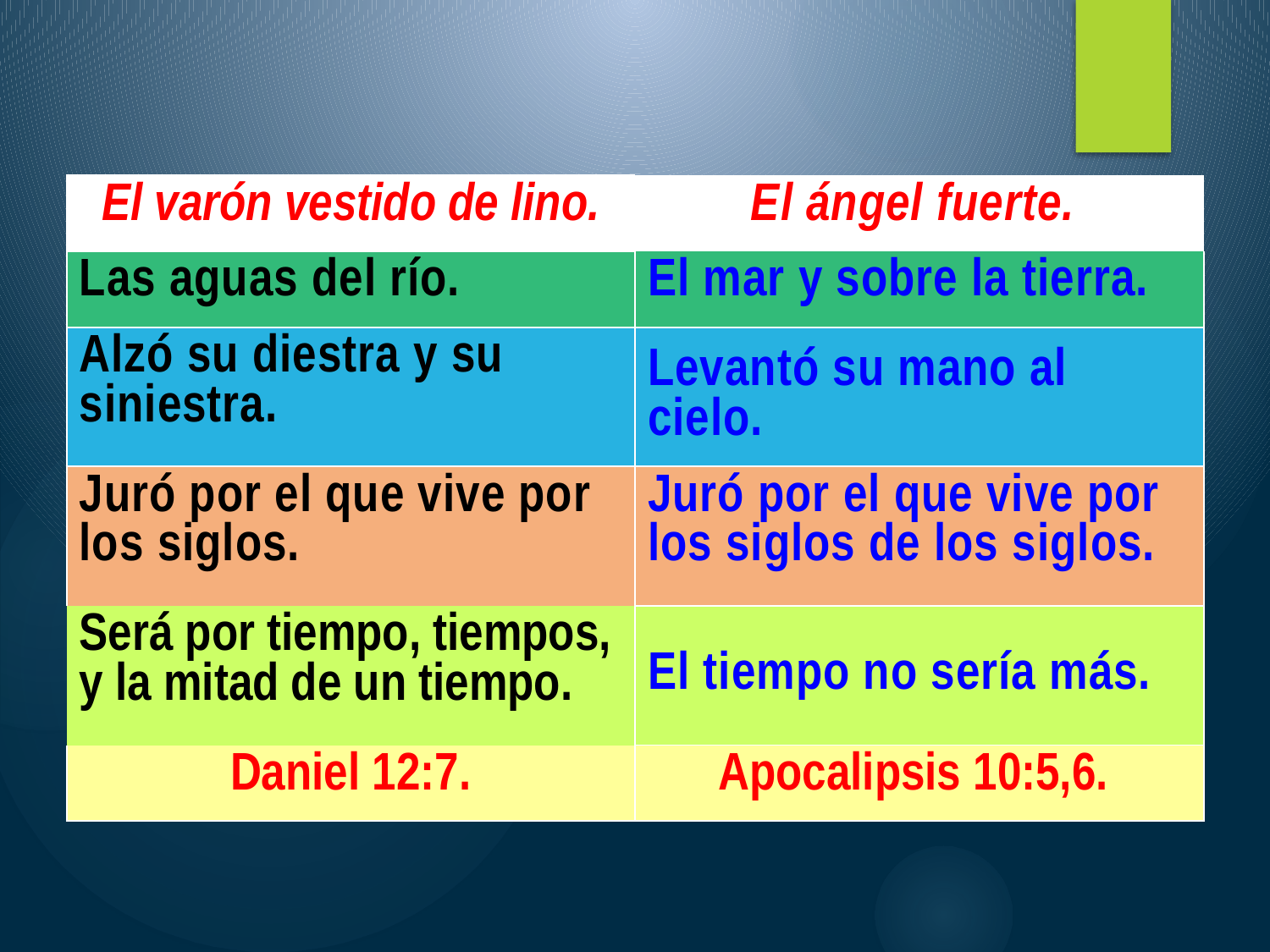

| El varón vestido de lino. | El ángel fuerte. |
| --- | --- |
| Las aguas del río. | El mar y sobre la tierra. |
| Alzó su diestra y su siniestra. | Levantó su mano al cielo. |
| Juró por el que vive por los siglos. | Juró por el que vive por los siglos de los siglos. |
| Será por tiempo, tiempos, y la mitad de un tiempo. | El tiempo no sería más. |
| Daniel 12:7. | Apocalipsis 10:5,6. |